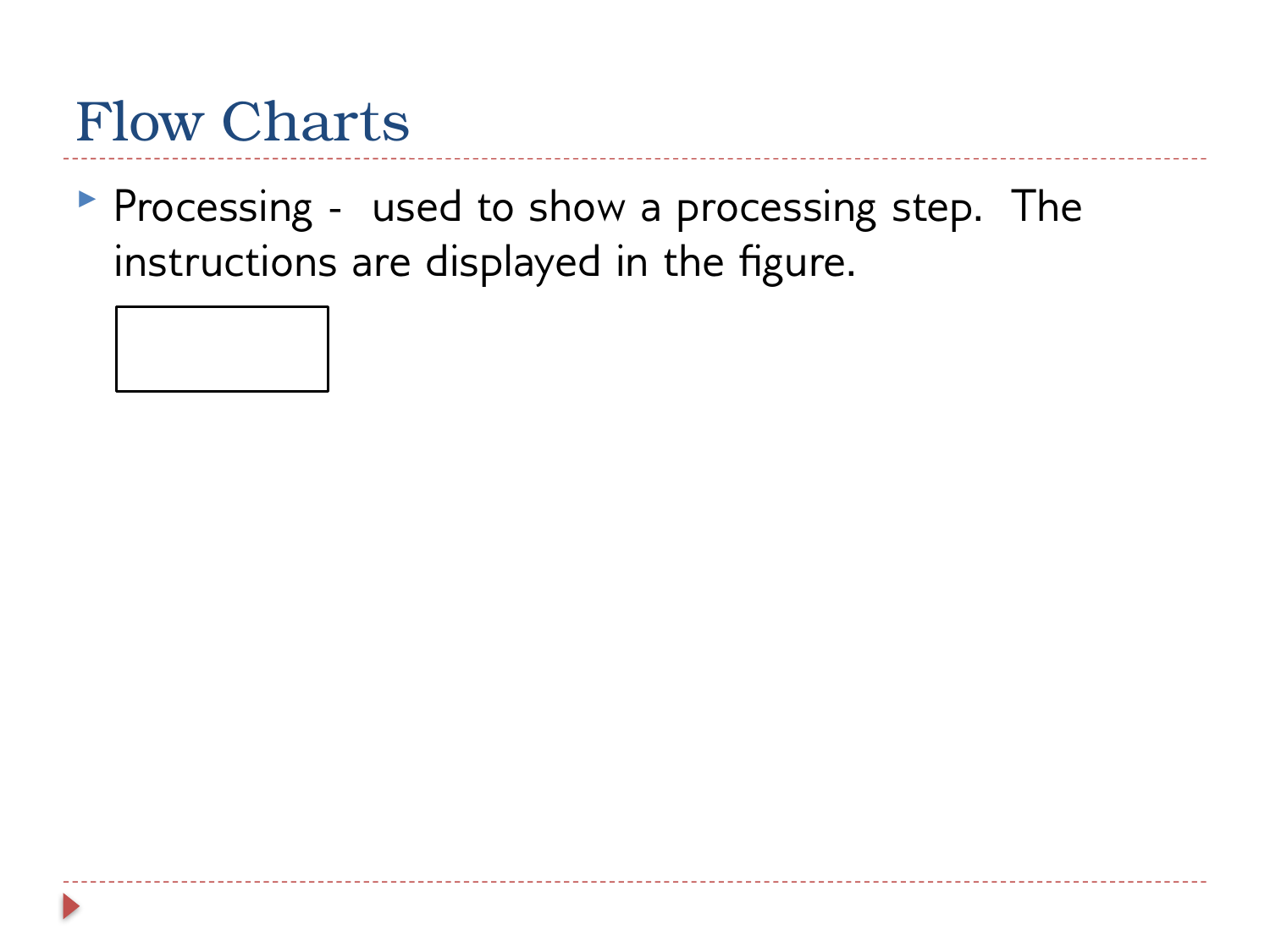

# Flow Charts
Processing -  used to show a processing step.  The instructions are displayed in the figure.